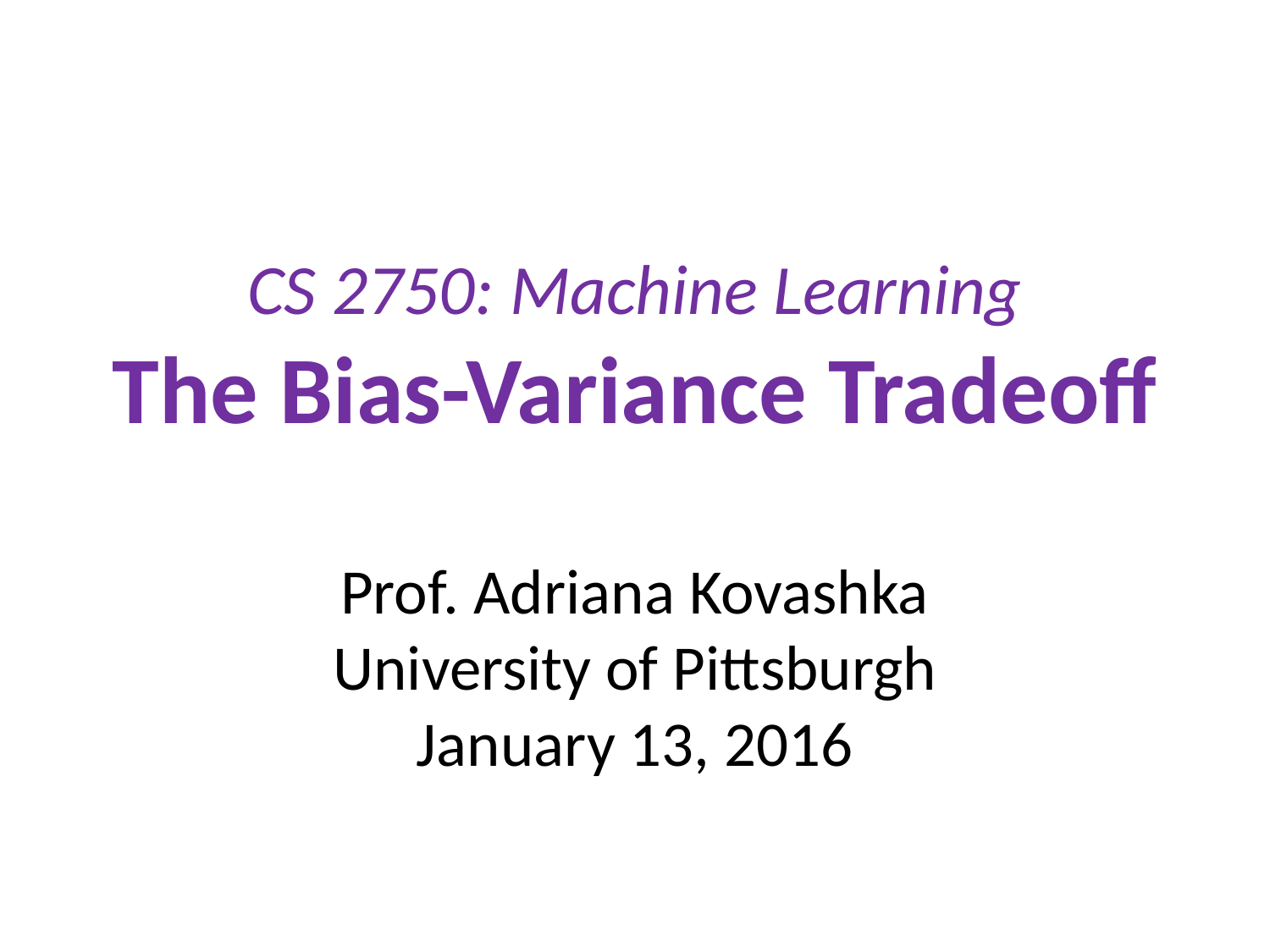

# CS 2750: Machine Learning The Bias-Variance Tradeoff
Prof. Adriana Kovashka
University of Pittsburgh
January 13, 2016